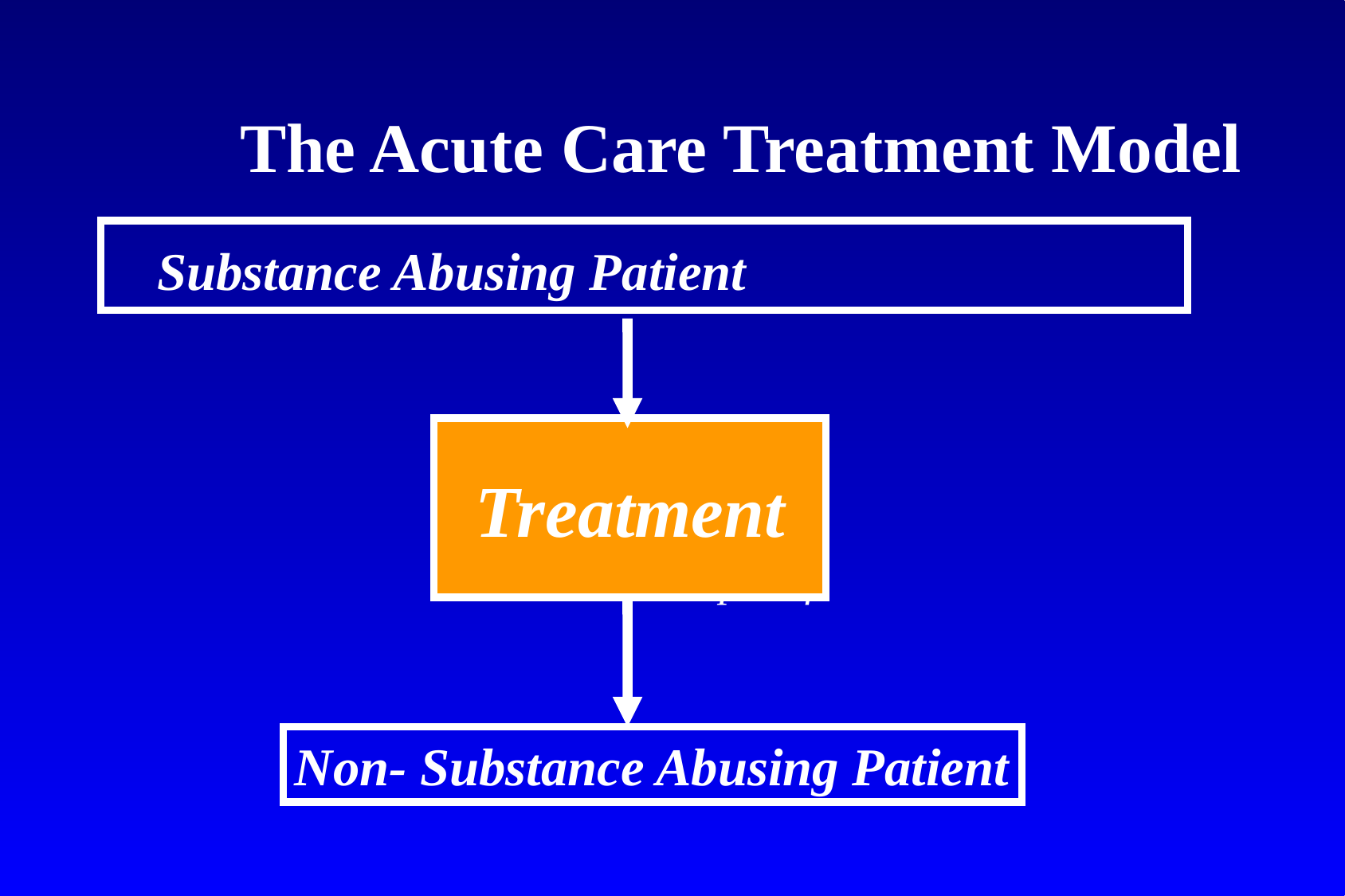

# The Acute Care Treatment Model

Substance Abusing Patient

Treatment
NTOMS Sample of

Non- Substance Abusing Patient